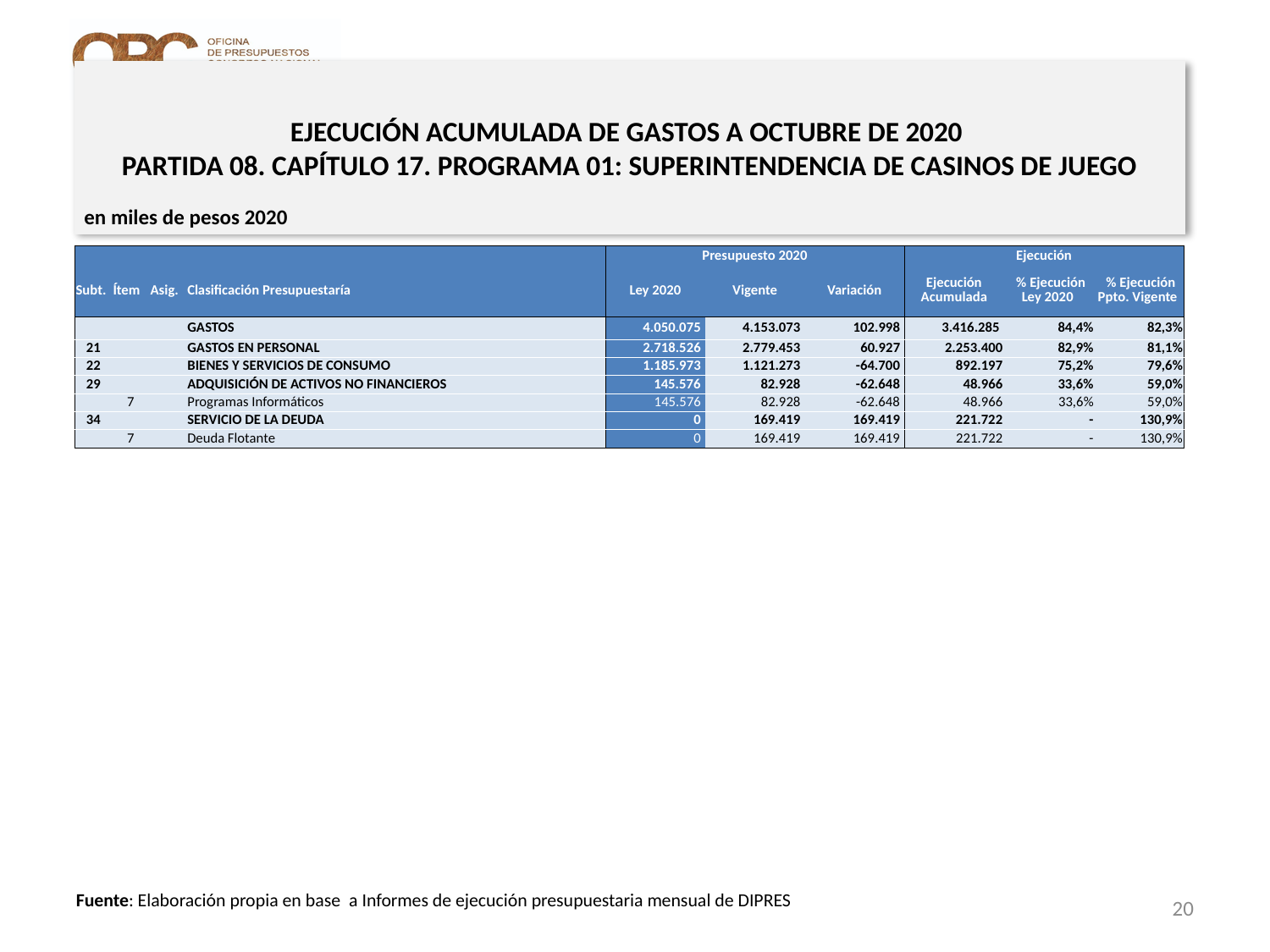

# EJECUCIÓN ACUMULADA DE GASTOS A OCTUBRE DE 2020 PARTIDA 08. CAPÍTULO 17. PROGRAMA 01: SUPERINTENDENCIA DE CASINOS DE JUEGO
en miles de pesos 2020
|  |  |  |  | Presupuesto 2020 |  |  | Ejecución |  |  |
| --- | --- | --- | --- | --- | --- | --- | --- | --- | --- |
| Subt. | Ítem | Asig. | Clasificación Presupuestaría | Ley 2020 | Vigente | Variación | Ejecución Acumulada | % Ejecución Ley 2020 | % Ejecución Ppto. Vigente |
|  |  |  | GASTOS | 4.050.075 | 4.153.073 | 102.998 | 3.416.285 | 84,4% | 82,3% |
| 21 |  |  | GASTOS EN PERSONAL | 2.718.526 | 2.779.453 | 60.927 | 2.253.400 | 82,9% | 81,1% |
| 22 |  |  | BIENES Y SERVICIOS DE CONSUMO | 1.185.973 | 1.121.273 | -64.700 | 892.197 | 75,2% | 79,6% |
| 29 |  |  | ADQUISICIÓN DE ACTIVOS NO FINANCIEROS | 145.576 | 82.928 | -62.648 | 48.966 | 33,6% | 59,0% |
|  | 7 |  | Programas Informáticos | 145.576 | 82.928 | -62.648 | 48.966 | 33,6% | 59,0% |
| 34 |  |  | SERVICIO DE LA DEUDA | 0 | 169.419 | 169.419 | 221.722 | - | 130,9% |
|  | 7 |  | Deuda Flotante | 0 | 169.419 | 169.419 | 221.722 | - | 130,9% |
20